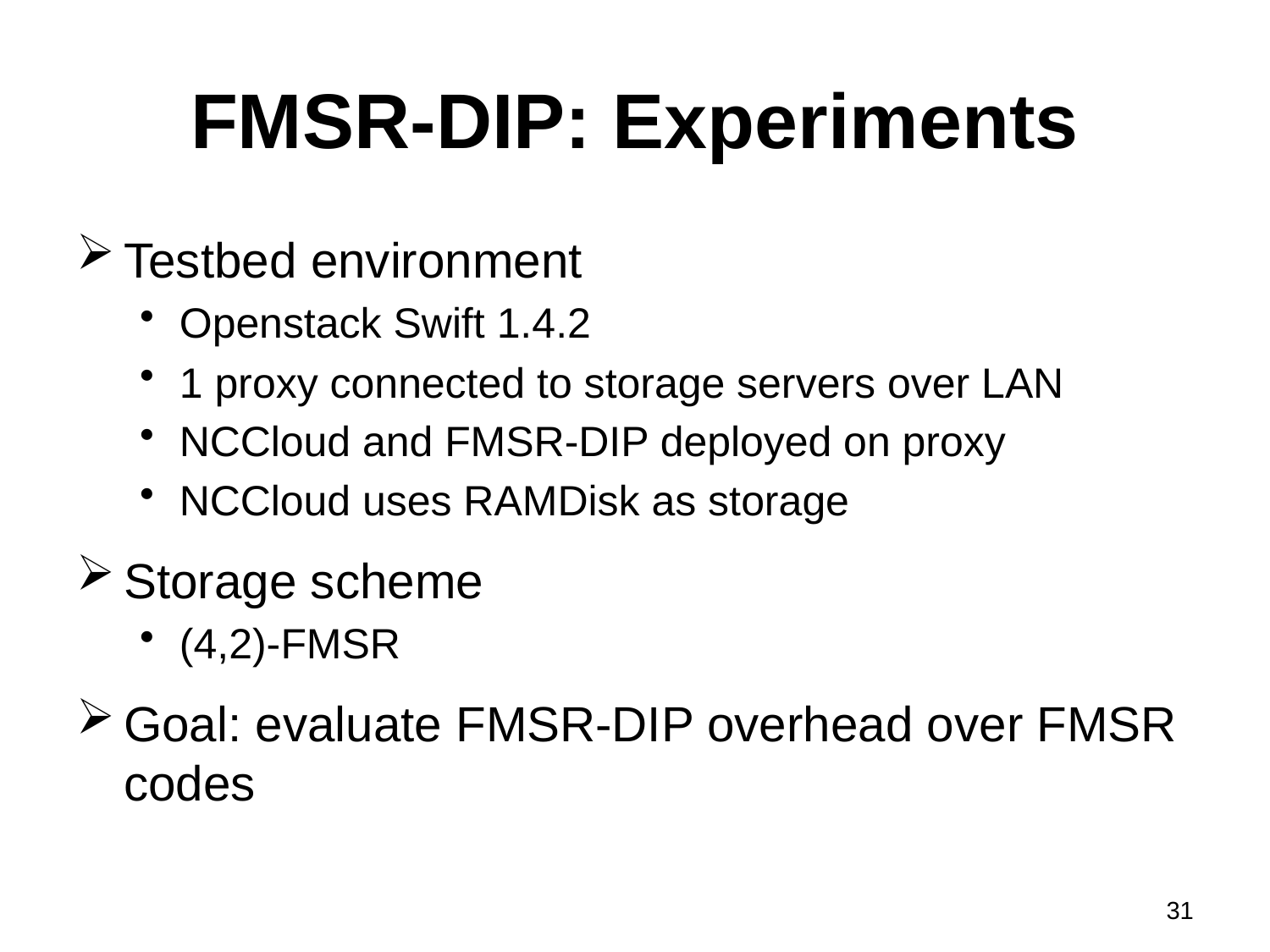

# FMSR-DIP: Experiments
Testbed environment
Openstack Swift 1.4.2
1 proxy connected to storage servers over LAN
NCCloud and FMSR-DIP deployed on proxy
NCCloud uses RAMDisk as storage
Storage scheme
(4,2)-FMSR
Goal: evaluate FMSR-DIP overhead over FMSR codes
31